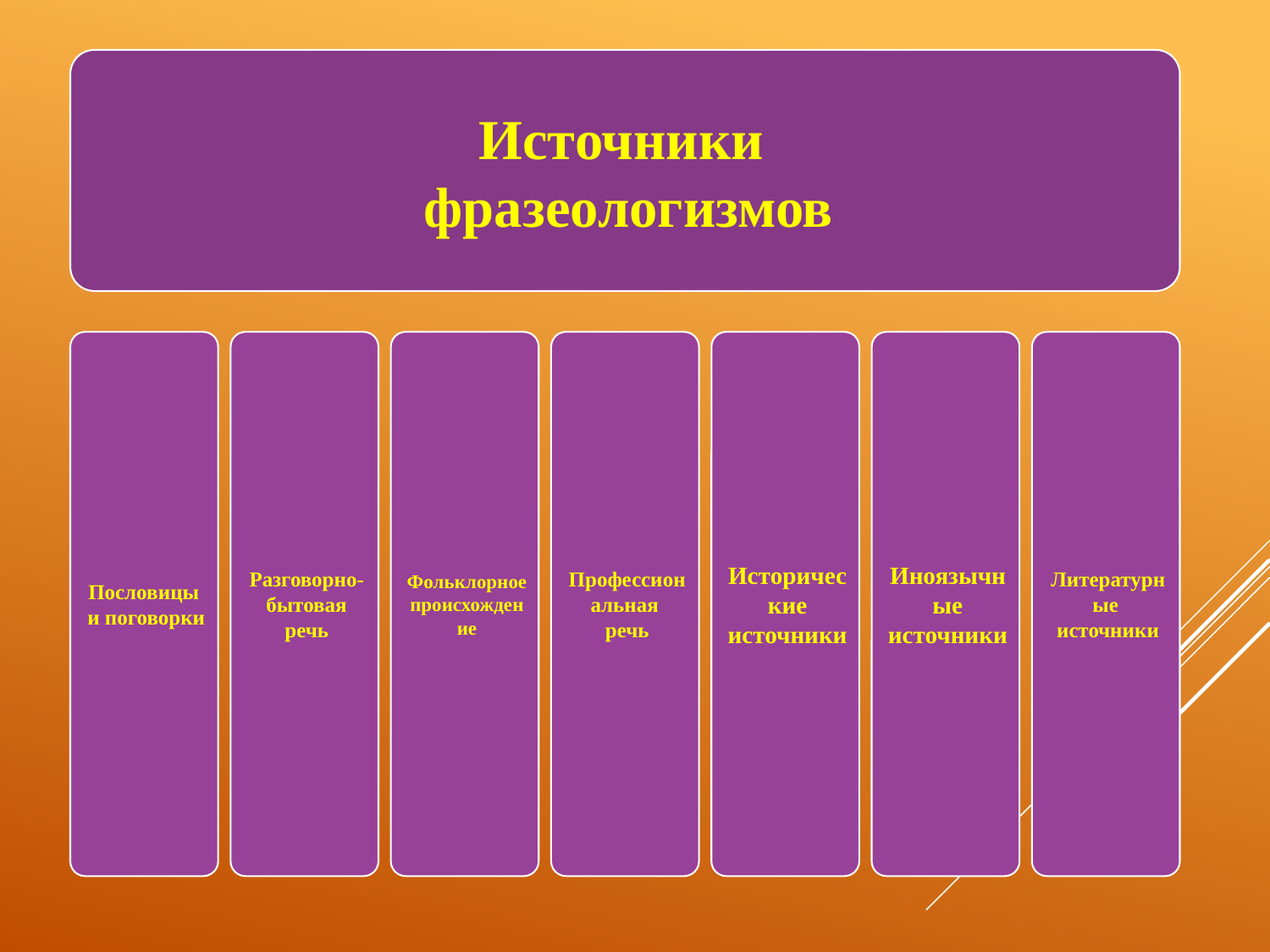

Источники
фразеологизмов
Пословицы
и поговорки
Разговорно-
бытовая речь
Фольклорное
происхождение
Профессиональная
речь
Исторические источники
Иноязычные источники
Литературные
источники